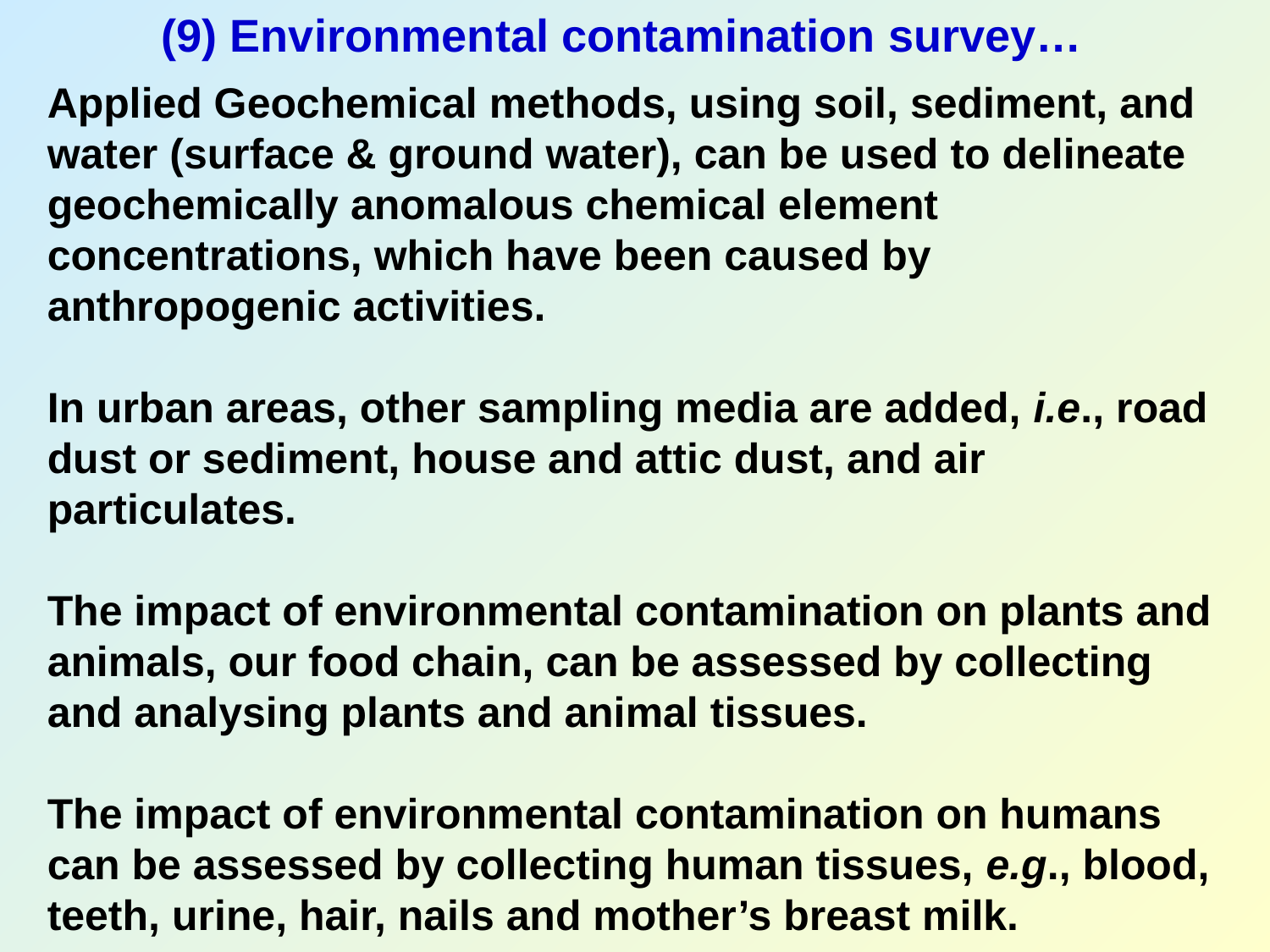

(9) Environmental contamination survey…
Applied Geochemical methods, using soil, sediment, and water (surface & ground water), can be used to delineate geochemically anomalous chemical element concentrations, which have been caused by anthropogenic activities.

In urban areas, other sampling media are added, i.e., road dust or sediment, house and attic dust, and air particulates.

The impact of environmental contamination on plants and animals, our food chain, can be assessed by collecting and analysing plants and animal tissues.

The impact of environmental contamination on humans can be assessed by collecting human tissues, e.g., blood, teeth, urine, hair, nails and mother’s breast milk.